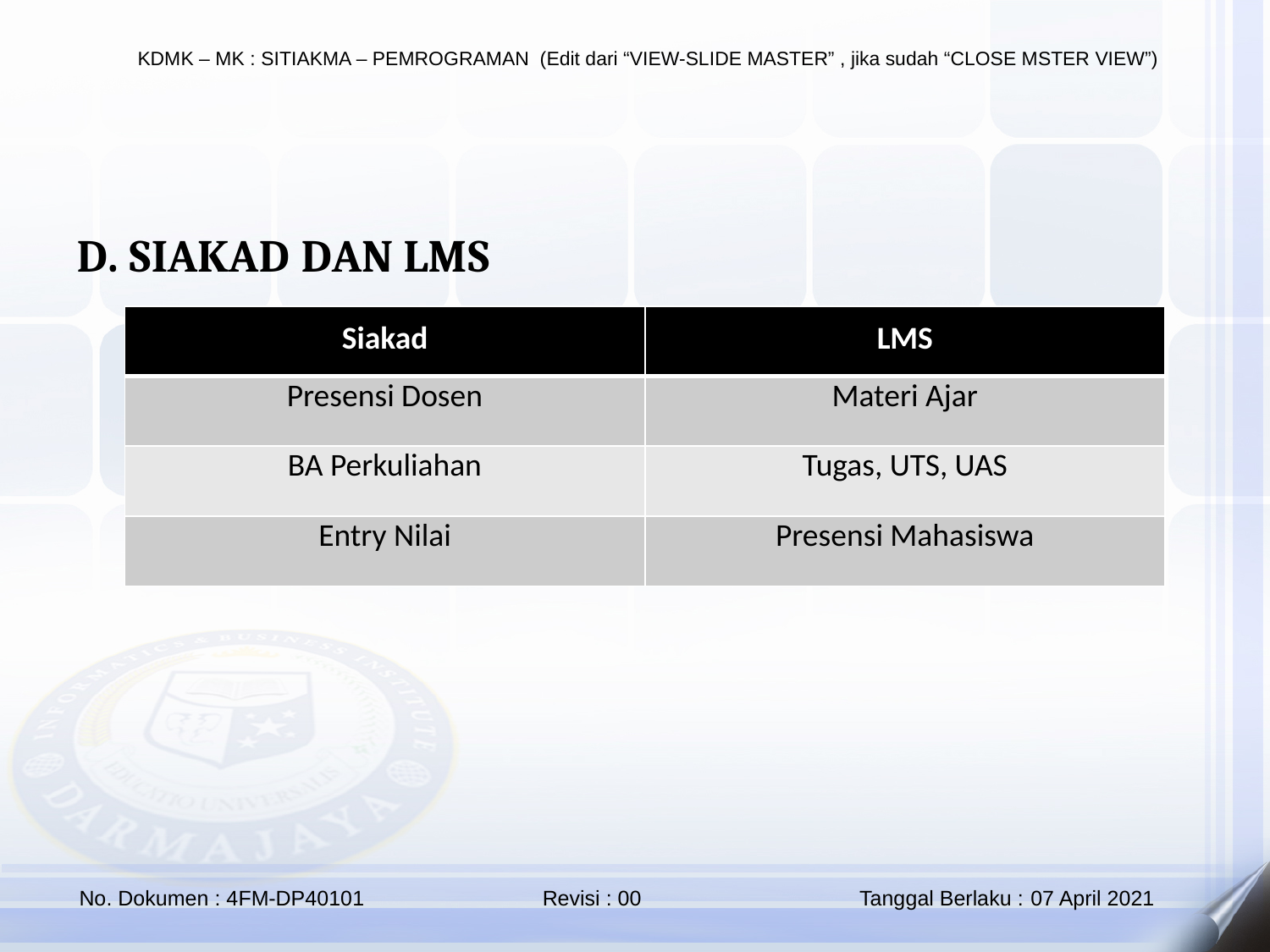

D. SIAKAD DAN LMS

| Siakad | LMS |
| --- | --- |
| Presensi Dosen | Materi Ajar |
| BA Perkuliahan | Tugas, UTS, UAS |
| Entry Nilai | Presensi Mahasiswa |